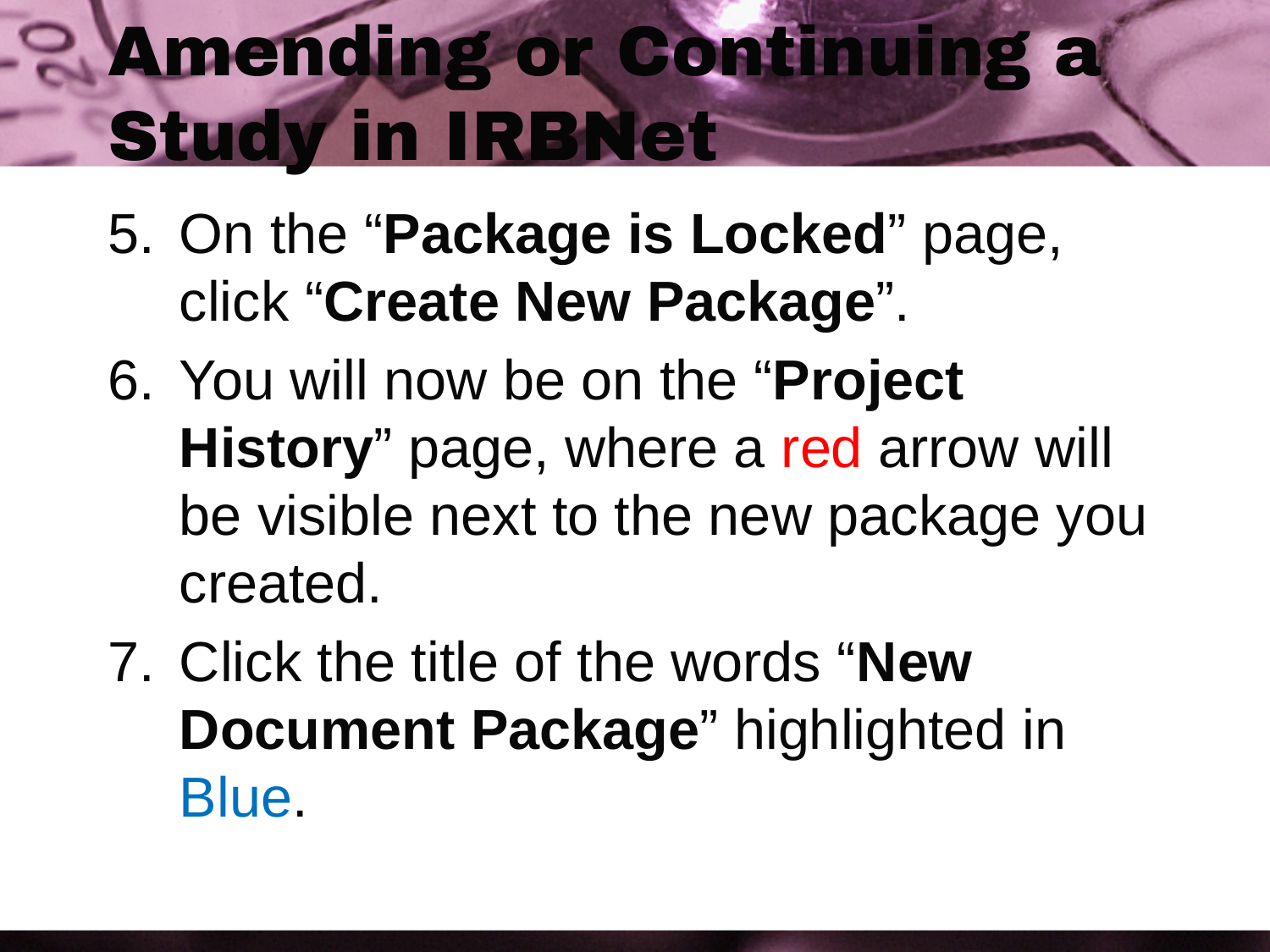

# Amending or Continuing a Study in IRBNet
On the “Package is Locked” page, click “Create New Package”.
You will now be on the “Project History” page, where a red arrow will be visible next to the new package you created.
Click the title of the words “New Document Package” highlighted in Blue.